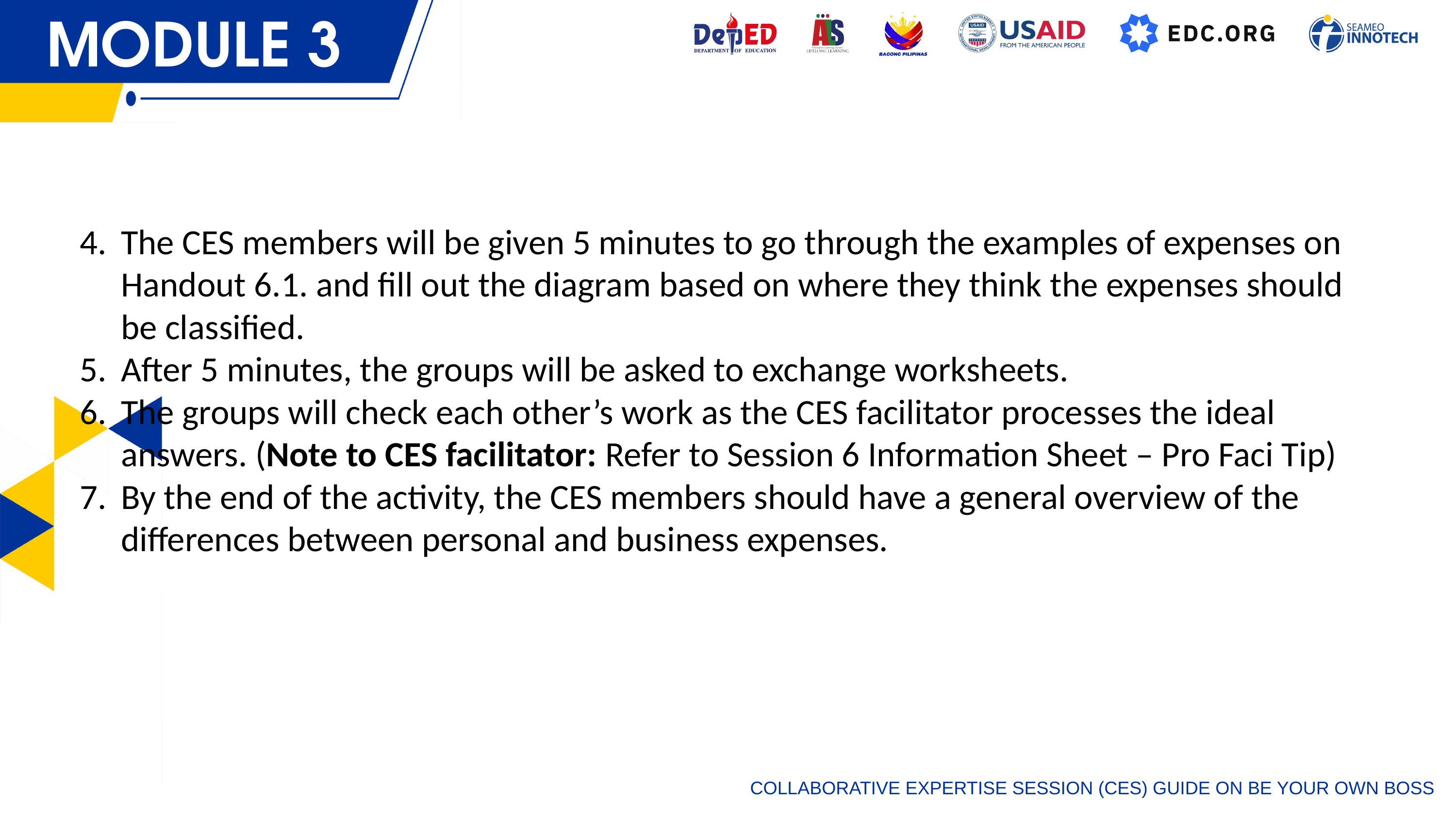

MODULE 3

OVERVIEW
The CES members will be given 5 minutes to go through the examples of expenses on Handout 6.1. and fill out the diagram based on where they think the expenses should be classified.
After 5 minutes, the groups will be asked to exchange worksheets.
The groups will check each other’s work as the CES facilitator processes the ideal answers. (Note to CES facilitator: Refer to Session 6 Information Sheet – Pro Faci Tip)
By the end of the activity, the CES members should have a general overview of the differences between personal and business expenses.

COLLABORATIVE EXPERTISE SESSION (CES) GUIDE ON BE YOUR OWN BOSS